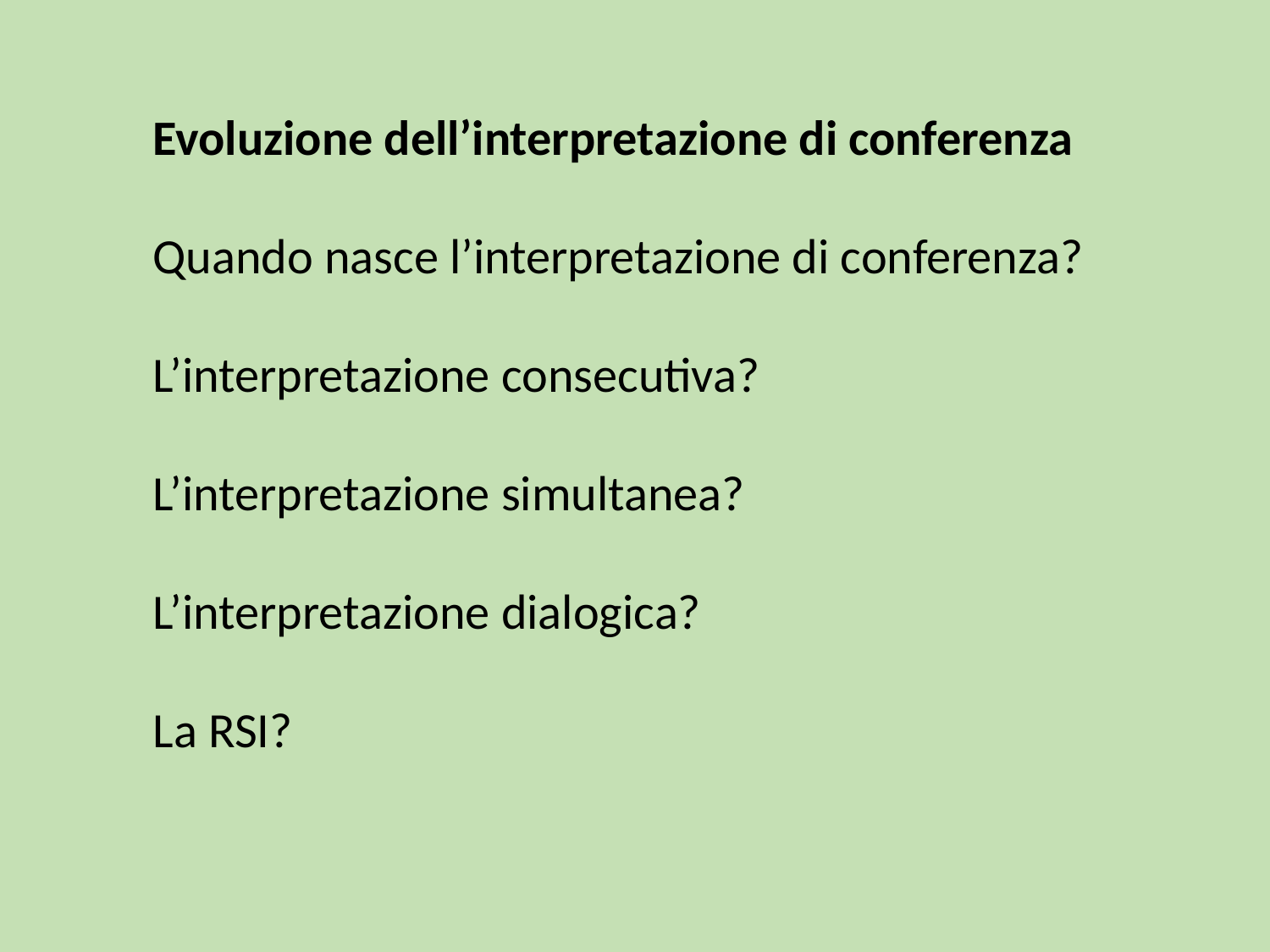

Evoluzione dell’interpretazione di conferenza

Quando nasce l’interpretazione di conferenza?

L’interpretazione consecutiva?

L’interpretazione simultanea?

L’interpretazione dialogica?

La RSI?